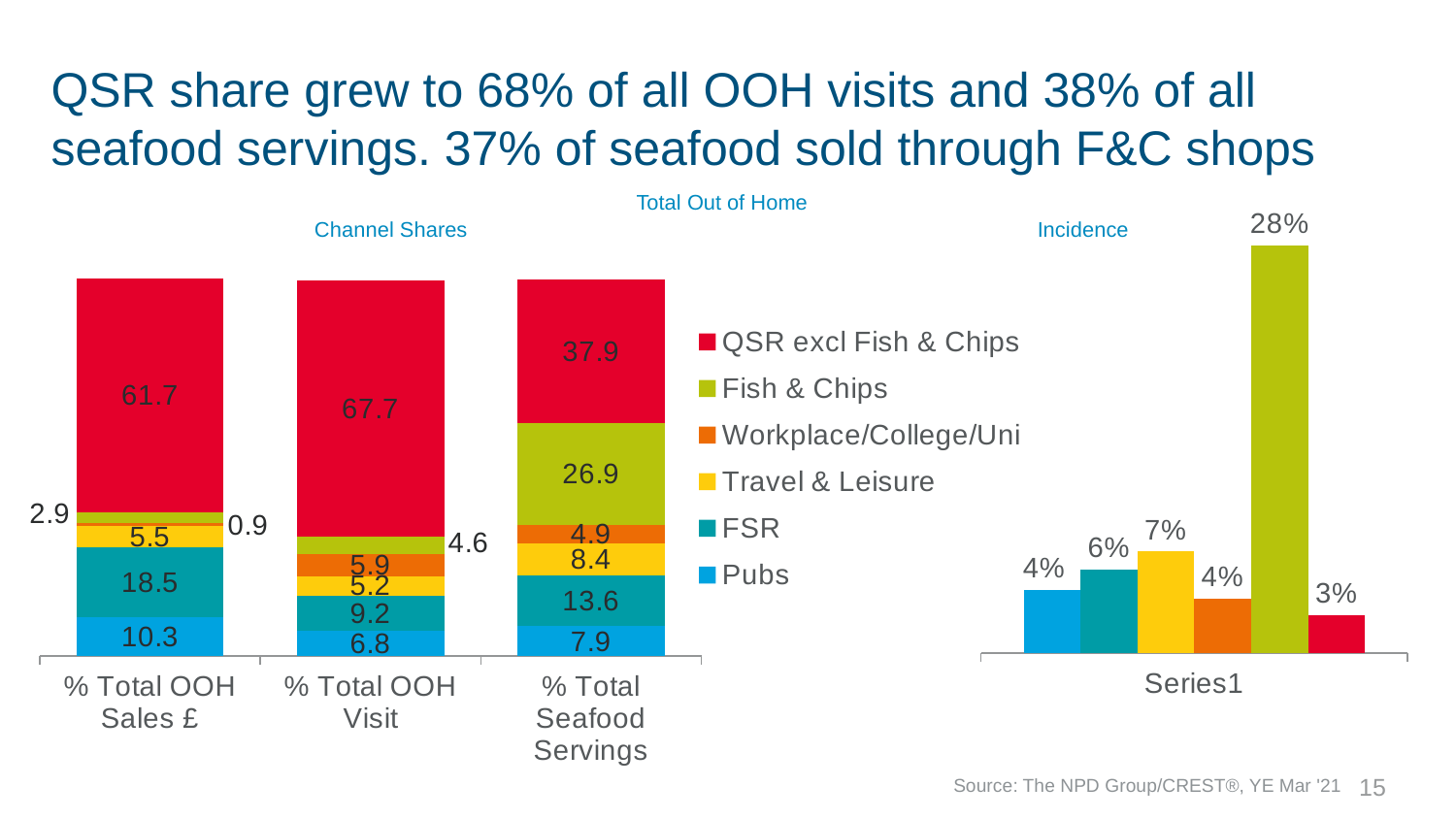

# QSR share grew to 68% of all OOH visits and 38% of all seafood servings. 37% of seafood sold through F&C shops
Total Out of Home
Channel Shares                                                                                                  Incidence

### Chart

| Category | Pubs | FSR | Travel & Leisure | Workplace/College/Uni | Fish & Chips | QSR excl Fish & Chips |
|---|---|---|---|---|---|---|
|  | 0.043 | 0.057 | 0.069 | 0.037000000000000005 | 0.27699999999999997 | 0.026000000000000002 |

### Chart

| Category | Pubs | FSR | Travel & Leisure | Workplace/College/Uni | Fish & Chips | QSR excl Fish & Chips |
|---|---|---|---|---|---|---|
| % Total OOH Sales £ | 10.27 | 18.54 | 5.54 | 0.88 | 2.9 | 61.74 |
| % Total OOH Visit | 6.8 | 9.2 | 5.2 | 5.9 | 4.6 | 67.7 |
| % Total Seafood Servings | 7.9 | 13.6 | 8.4 | 4.9 | 26.9 | 37.9 |
Source: The NPD Group/CREST®, YE Mar '21
15